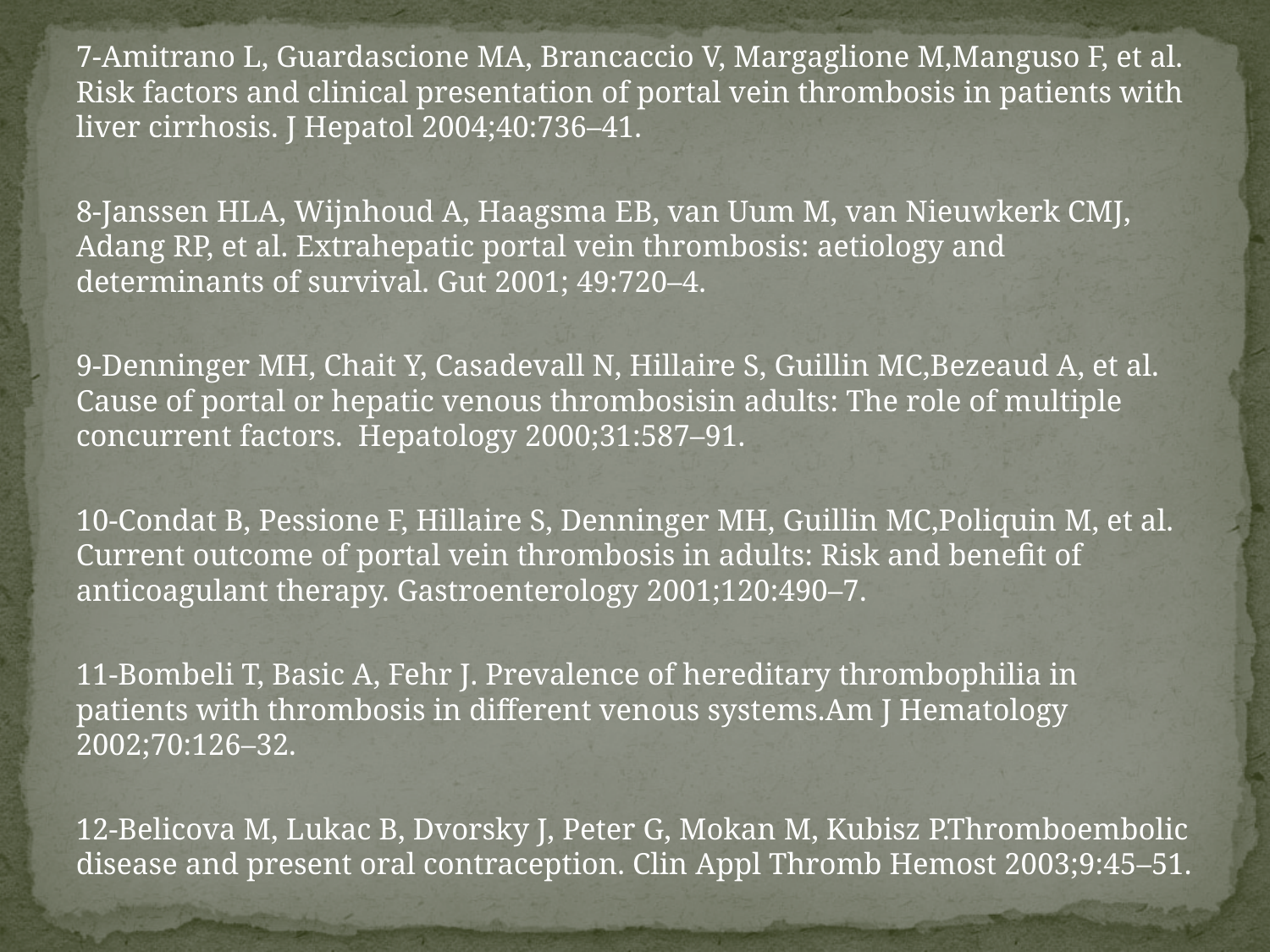

#
7-Amitrano L, Guardascione MA, Brancaccio V, Margaglione M,Manguso F, et al. Risk factors and clinical presentation of portal vein thrombosis in patients with liver cirrhosis. J Hepatol 2004;40:736–41.

8-Janssen HLA, Wijnhoud A, Haagsma EB, van Uum M, van Nieuwkerk CMJ, Adang RP, et al. Extrahepatic portal vein thrombosis: aetiology and determinants of survival. Gut 2001; 49:720–4.

9-Denninger MH, Chait Y, Casadevall N, Hillaire S, Guillin MC,Bezeaud A, et al. Cause of portal or hepatic venous thrombosisin adults: The role of multiple concurrent factors.  Hepatology 2000;31:587–91.

10-Condat B, Pessione F, Hillaire S, Denninger MH, Guillin MC,Poliquin M, et al. Current outcome of portal vein thrombosis in adults: Risk and benefit of anticoagulant therapy. Gastroenterology 2001;120:490–7.

11-Bombeli T, Basic A, Fehr J. Prevalence of hereditary thrombophilia in patients with thrombosis in different venous systems.Am J Hematology 2002;70:126–32.

12-Belicova M, Lukac B, Dvorsky J, Peter G, Mokan M, Kubisz P.Thromboembolic disease and present oral contraception. Clin Appl Thromb Hemost 2003;9:45–51.